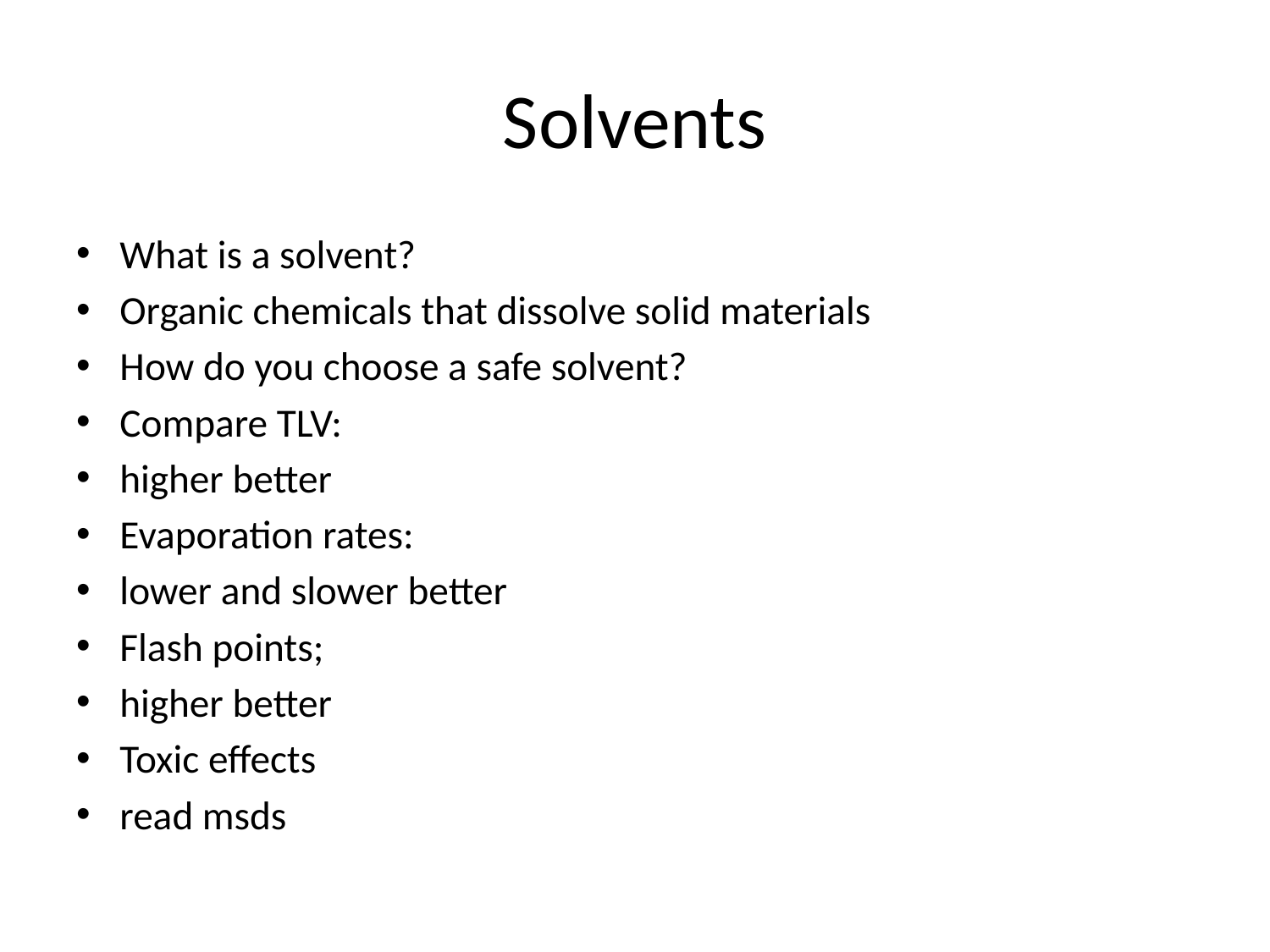

# Solvents
What is a solvent?
Organic chemicals that dissolve solid materials
How do you choose a safe solvent?
Compare TLV:
higher better
Evaporation rates:
lower and slower better
Flash points;
higher better
Toxic effects
read msds